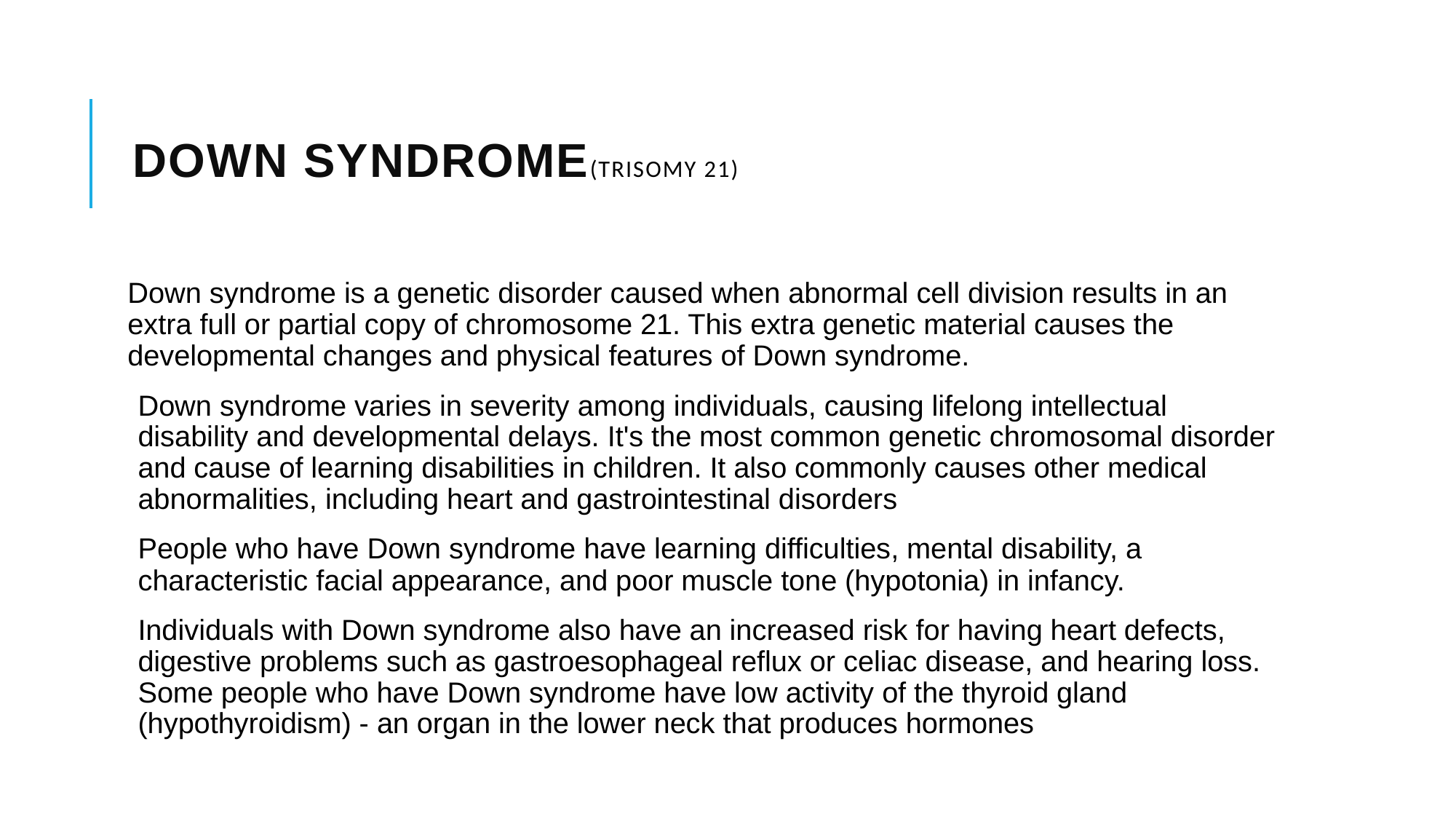

# down syndrome(Trisomy 21)
Down syndrome is a genetic disorder caused when abnormal cell division results in an extra full or partial copy of chromosome 21. This extra genetic material causes the developmental changes and physical features of Down syndrome.
Down syndrome varies in severity among individuals, causing lifelong intellectual disability and developmental delays. It's the most common genetic chromosomal disorder and cause of learning disabilities in children. It also commonly causes other medical abnormalities, including heart and gastrointestinal disorders
People who have Down syndrome have learning difficulties, mental disability, a characteristic facial appearance, and poor muscle tone (hypotonia) in infancy.
Individuals with Down syndrome also have an increased risk for having heart defects, digestive problems such as gastroesophageal reflux or celiac disease, and hearing loss. Some people who have Down syndrome have low activity of the thyroid gland (hypothyroidism) - an organ in the lower neck that produces hormones